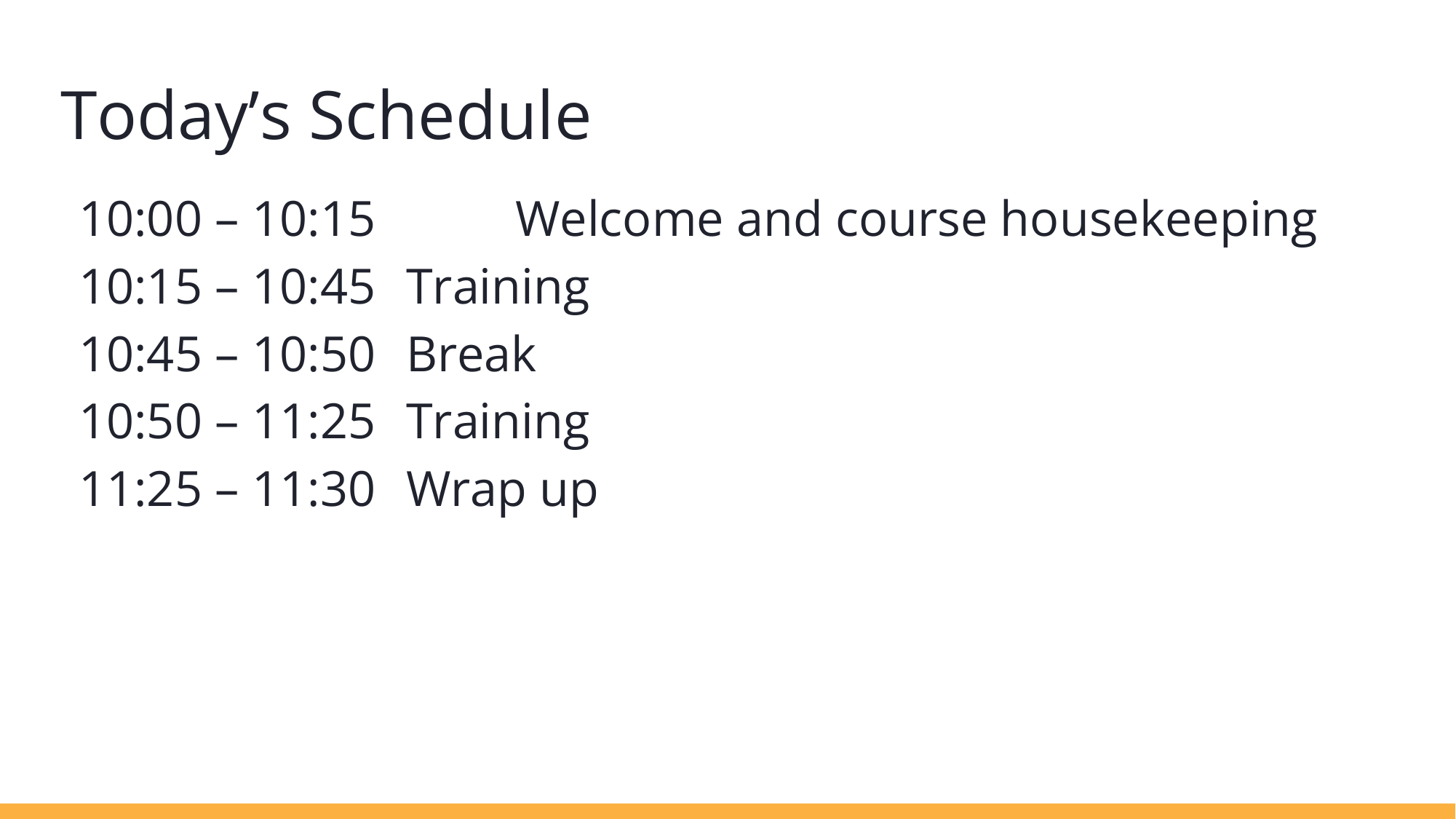

# Today’s Schedule
10:00 – 10:15		Welcome and course housekeeping
10:15 – 10:45 	Training
10:45 – 10:50 	Break
10:50 – 11:25 	Training
11:25 – 11:30 	Wrap up